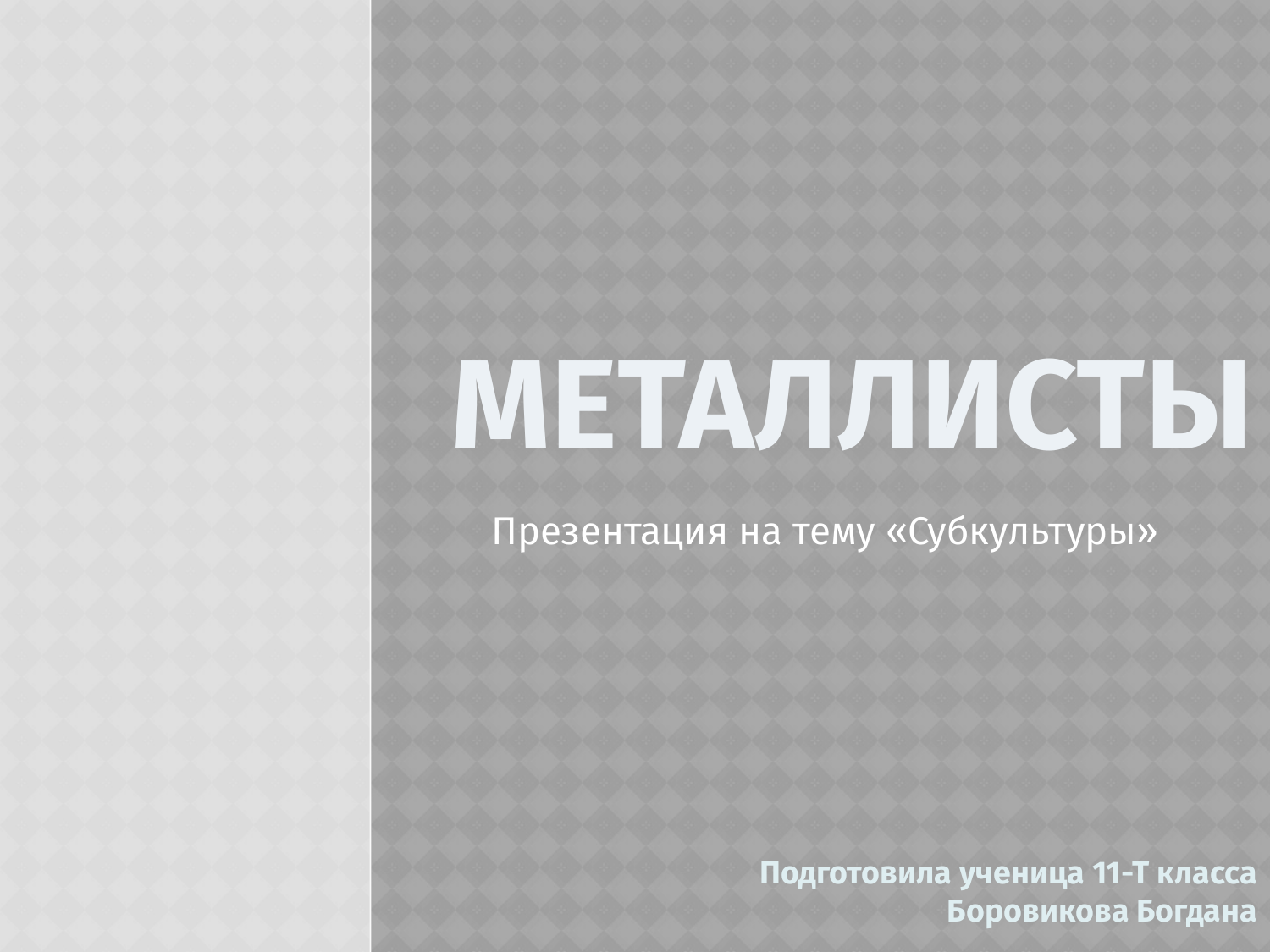

# Металлисты
Презентация на тему «Субкультуры»
Подготовила ученица 11-Т класса
Боровикова Богдана